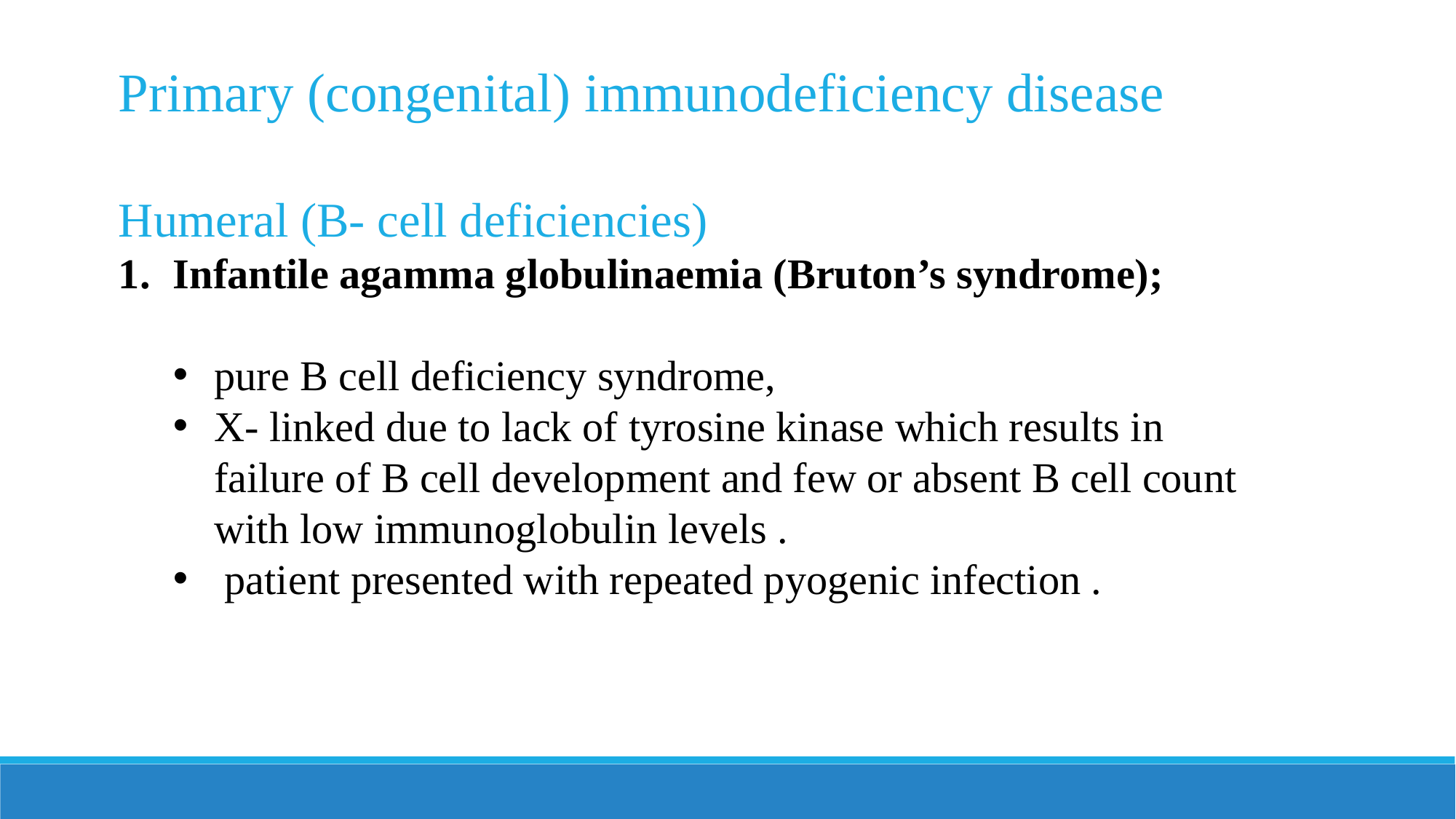

Primary (congenital) immunodeficiency disease

Humeral (B- cell deficiencies)
Infantile agamma globulinaemia (Bruton’s syndrome);

pure B cell deficiency syndrome,
X- linked due to lack of tyrosine kinase which results in failure of B cell development and few or absent B cell count with low immunoglobulin levels .
 patient presented with repeated pyogenic infection .